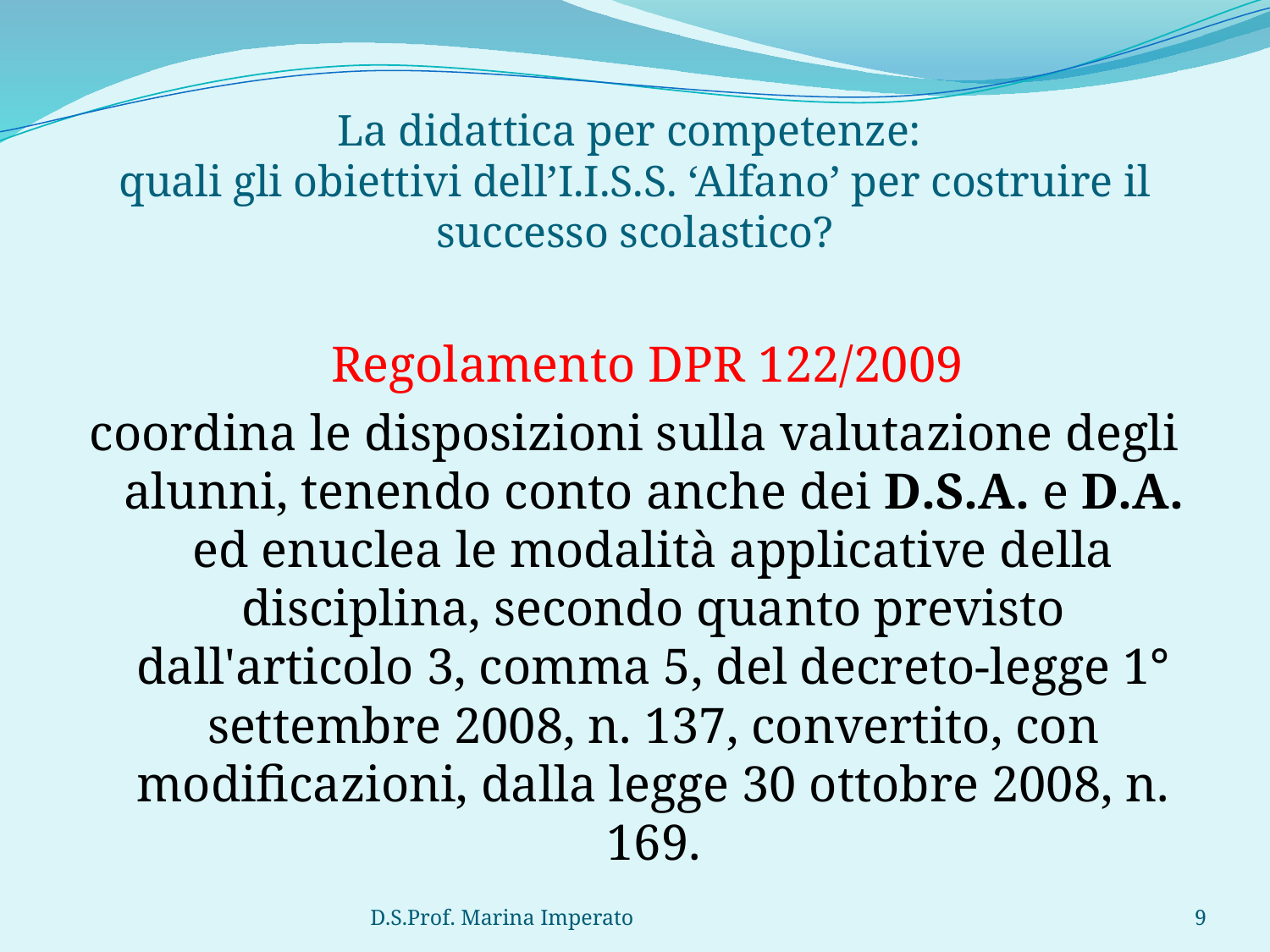

# La didattica per competenze: quali gli obiettivi dell’I.I.S.S. ‘Alfano’ per costruire il successo scolastico?
Regolamento DPR 122/2009
coordina le disposizioni sulla valutazione degli alunni, tenendo conto anche dei D.S.A. e D.A. ed enuclea le modalità applicative della disciplina, secondo quanto previsto dall'articolo 3, comma 5, del decreto-legge 1° settembre 2008, n. 137, convertito, con modificazioni, dalla legge 30 ottobre 2008, n. 169.
D.S.Prof. Marina Imperato
9